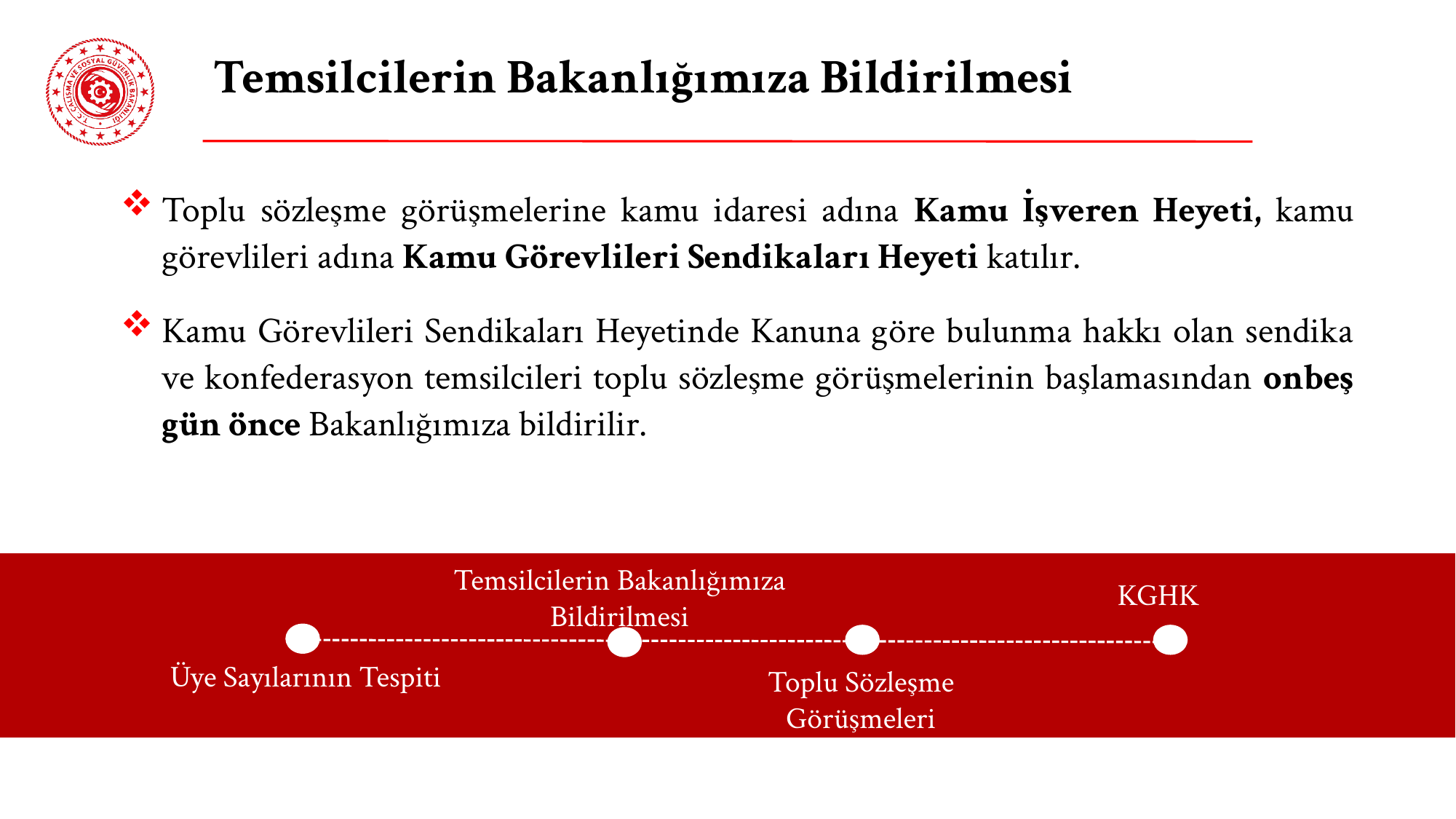

# Temsilcilerin Bakanlığımıza Bildirilmesi
Toplu sözleşme görüşmelerine kamu idaresi adına Kamu İşveren Heyeti, kamu görevlileri adına Kamu Görevlileri Sendikaları Heyeti katılır.
Kamu Görevlileri Sendikaları Heyetinde Kanuna göre bulunma hakkı olan sendika ve konfederasyon temsilcileri toplu sözleşme görüşmelerinin başlamasından onbeş gün önce Bakanlığımıza bildirilir.

Temsilcilerin Bakanlığımıza Bildirilmesi
Temsilcilerin Bakanlığımıza Bildirilmesi
KGHK
KGHK

Üye Sayılarının Tespiti
Toplu Sözleşme Görüşmeleri
Toplu Sözleşme Görüşmeleri
Üye Sayılarının Tespiti